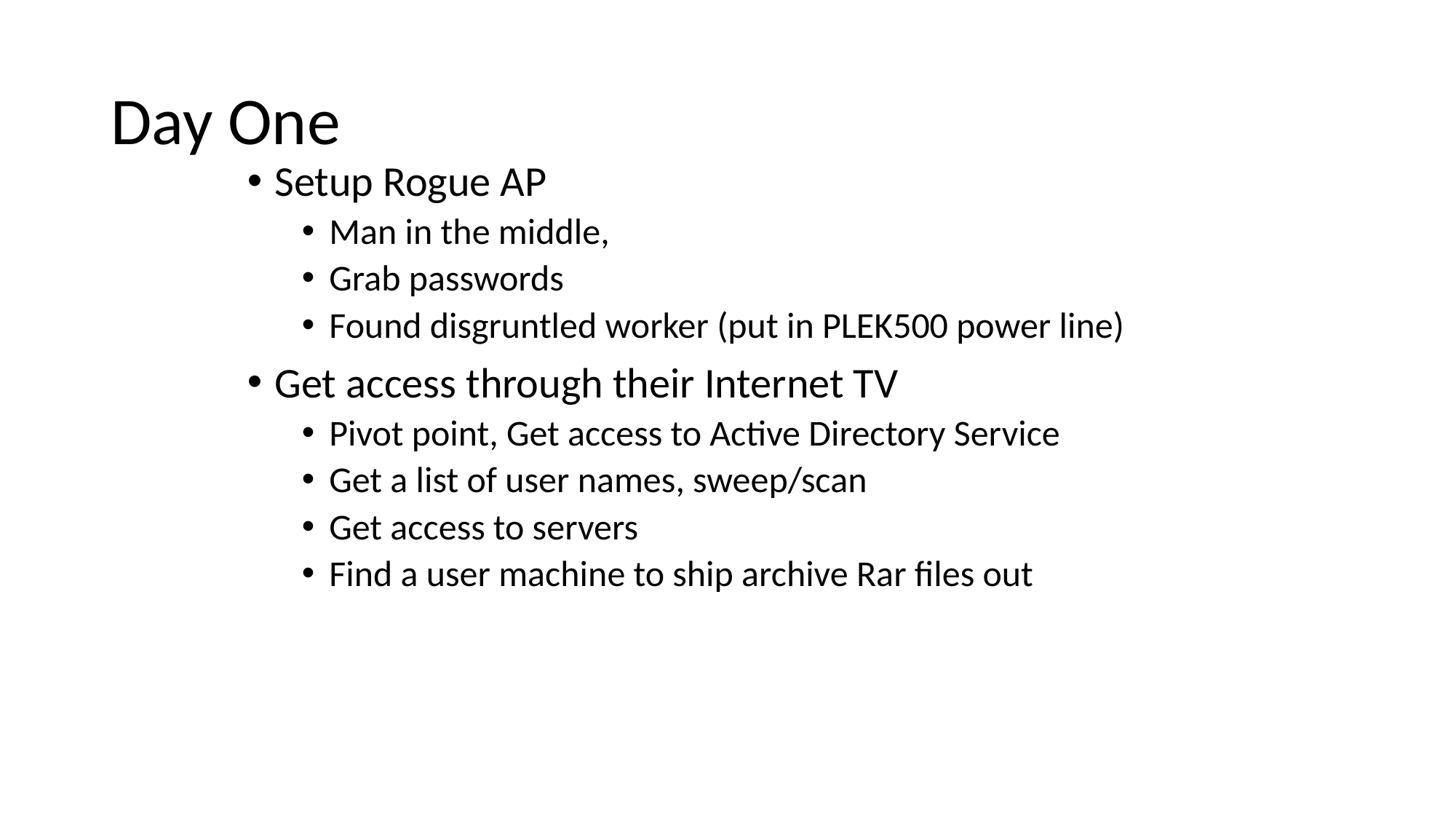

# Day One
Setup Rogue AP
Man in the middle,
Grab passwords
Found disgruntled worker (put in PLEK500 power line)
Get access through their Internet TV
Pivot point, Get access to Active Directory Service
Get a list of user names, sweep/scan
Get access to servers
Find a user machine to ship archive Rar files out